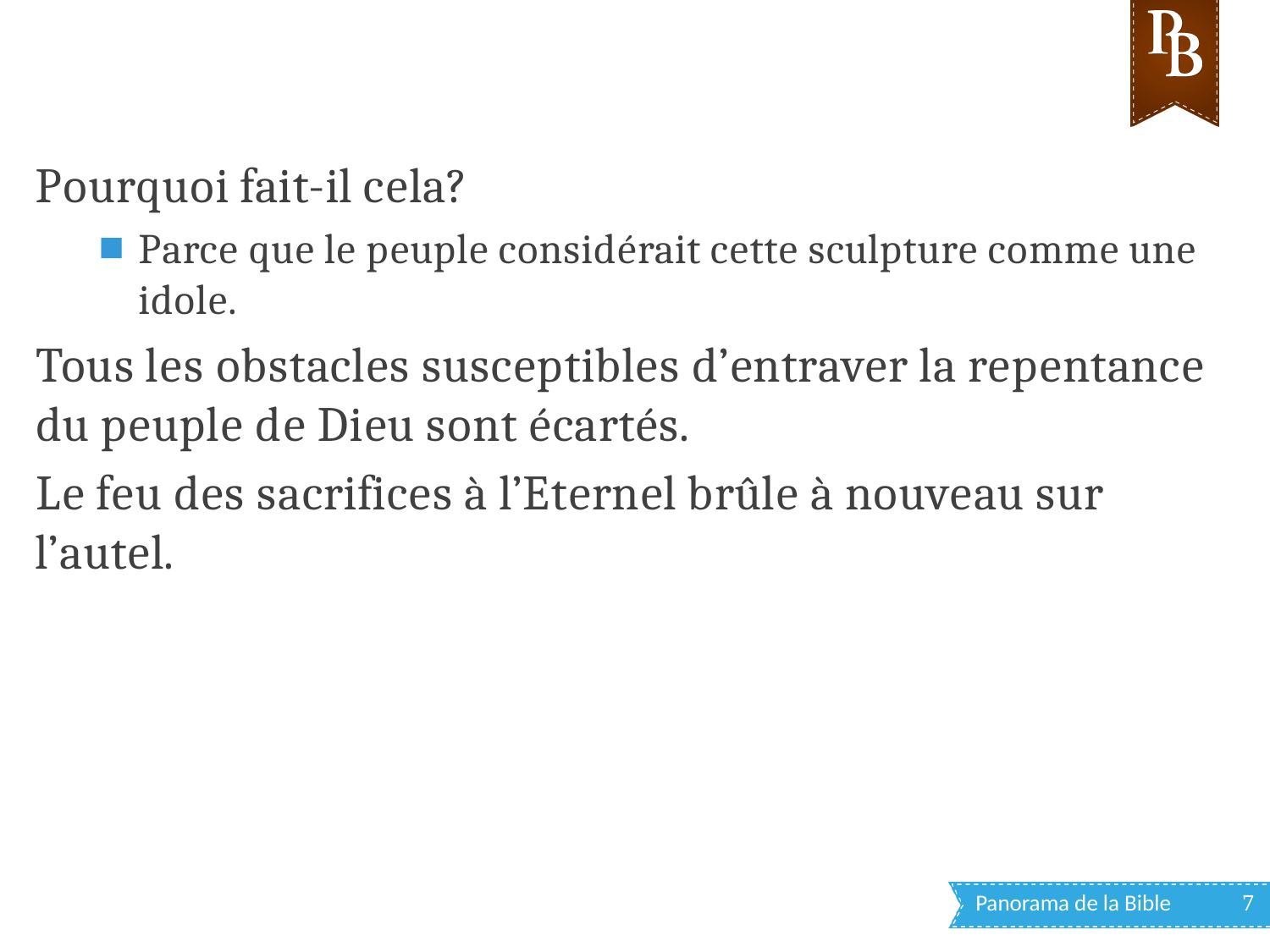

Pourquoi fait-il cela?
Parce que le peuple considérait cette sculpture comme une idole.
Tous les obstacles susceptibles d’entraver la repentance du peuple de Dieu sont écartés.
Le feu des sacrifices à l’Eternel brûle à nouveau sur l’autel.